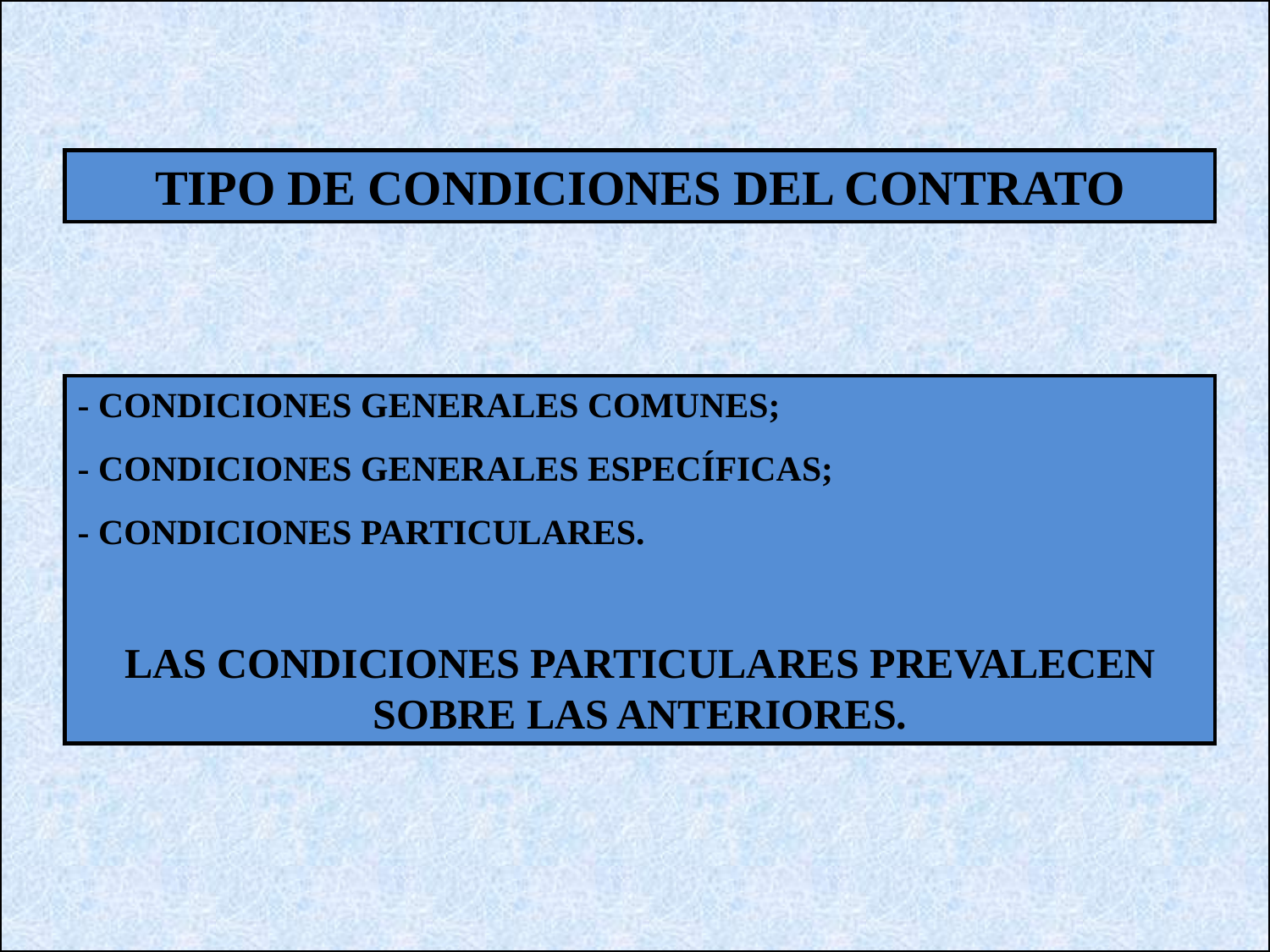

TIPO DE CONDICIONES DEL CONTRATO
- CONDICIONES GENERALES COMUNES;
- CONDICIONES GENERALES ESPECÍFICAS;
- CONDICIONES PARTICULARES.

LAS CONDICIONES PARTICULARES PREVALECEN SOBRE LAS ANTERIORES.